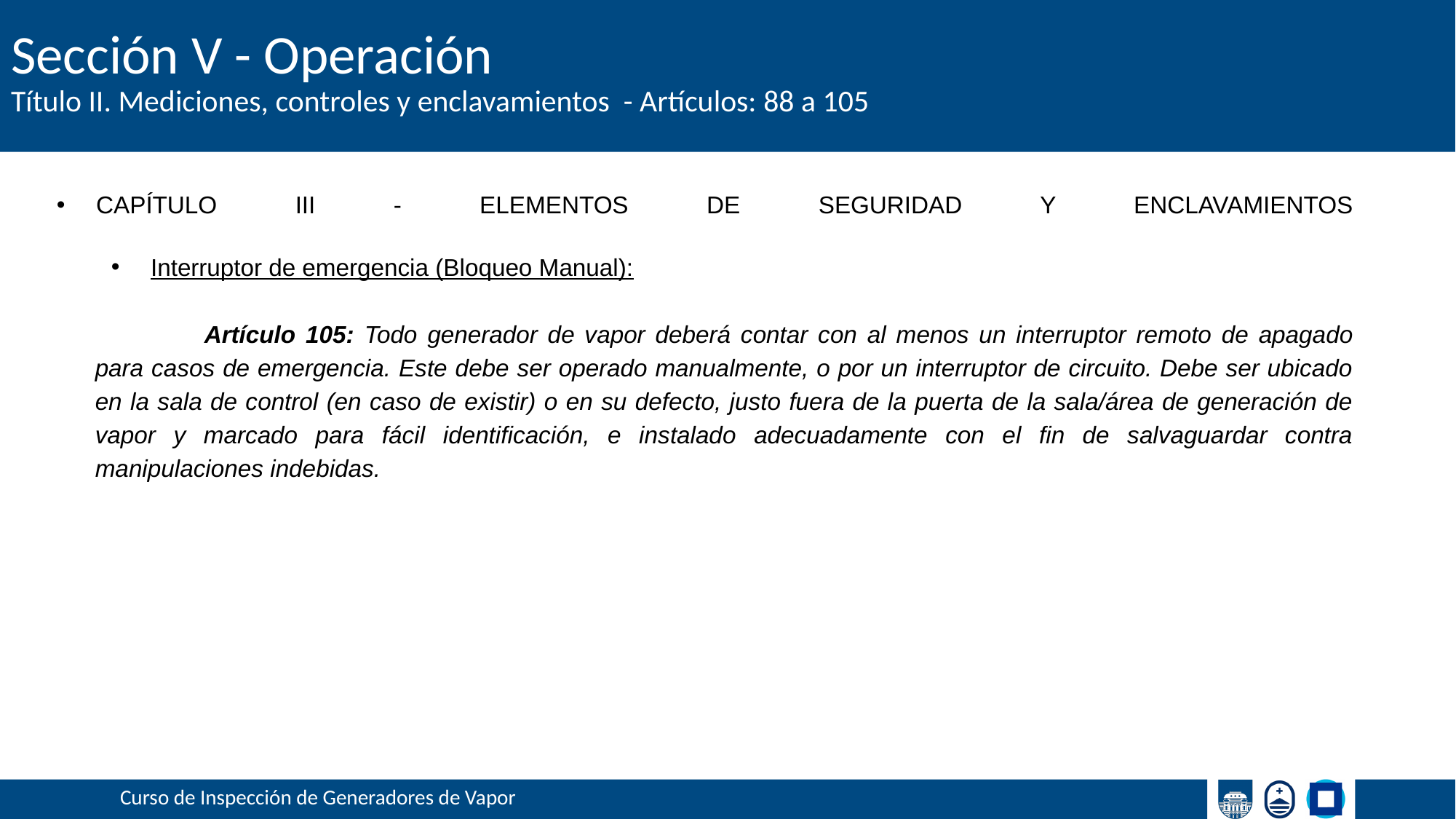

# Sección V - Operación
Título II. Mediciones, controles y enclavamientos  - Artículos: 88 a 105
CAPÍTULO III - ELEMENTOS DE SEGURIDAD Y ENCLAVAMIENTOS
Interruptor de emergencia (Bloqueo Manual):
	Artículo 105: Todo generador de vapor deberá contar con al menos un interruptor remoto de apagado para casos de emergencia. Este debe ser operado manualmente, o por un interruptor de circuito. Debe ser ubicado en la sala de control (en caso de existir) o en su defecto, justo fuera de la puerta de la sala/área de generación de vapor y marcado para fácil identificación, e instalado adecuadamente con el fin de salvaguardar contra manipulaciones indebidas.